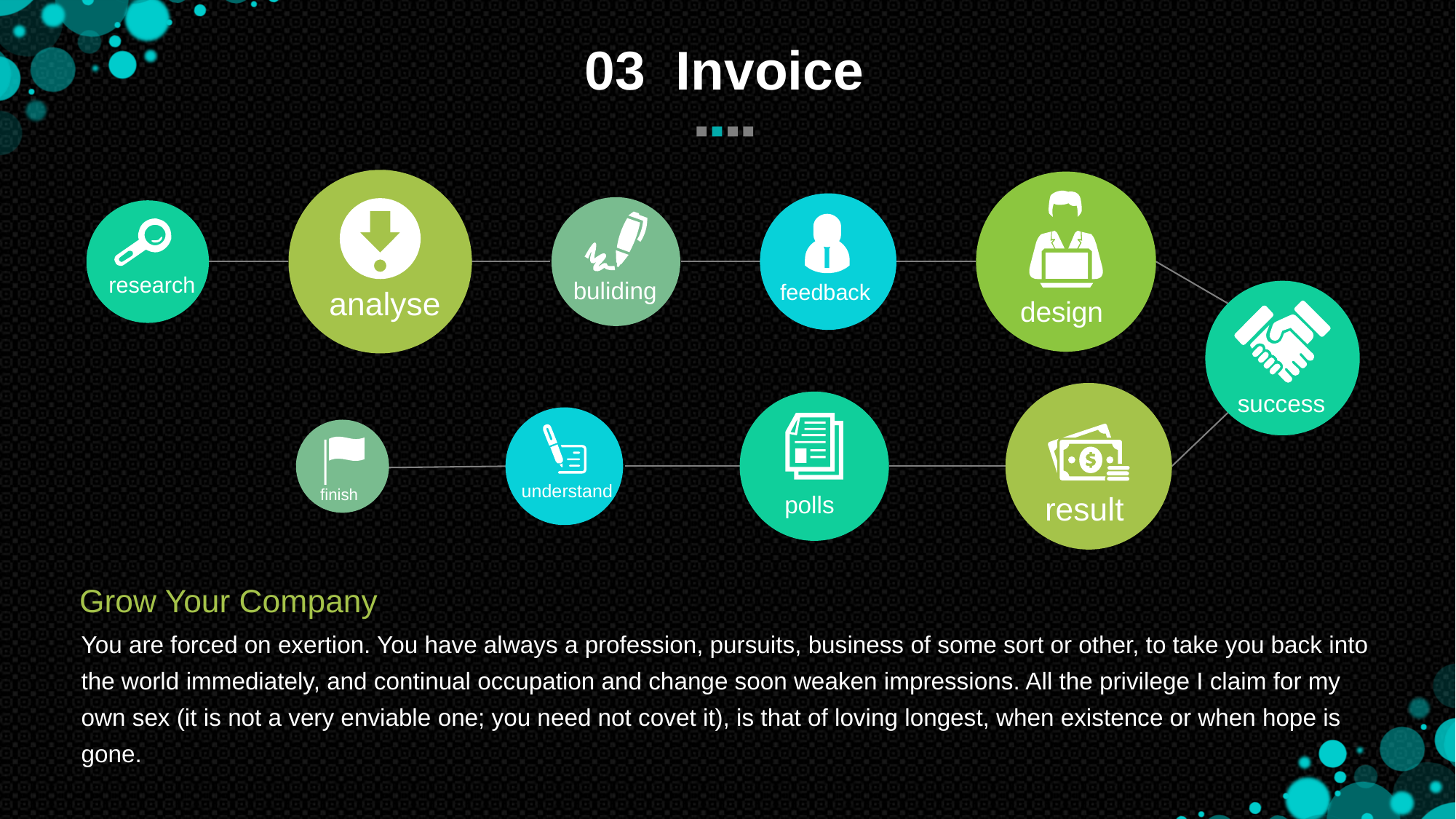

03  Invoice

analyse

design

feedback

buliding

research

success

result

polls

understand

finish
Grow Your Company
You are forced on exertion. You have always a profession, pursuits, business of some sort or other, to take you back into the world immediately, and continual occupation and change soon weaken impressions. All the privilege I claim for my own sex (it is not a very enviable one; you need not covet it), is that of loving longest, when existence or when hope is gone.